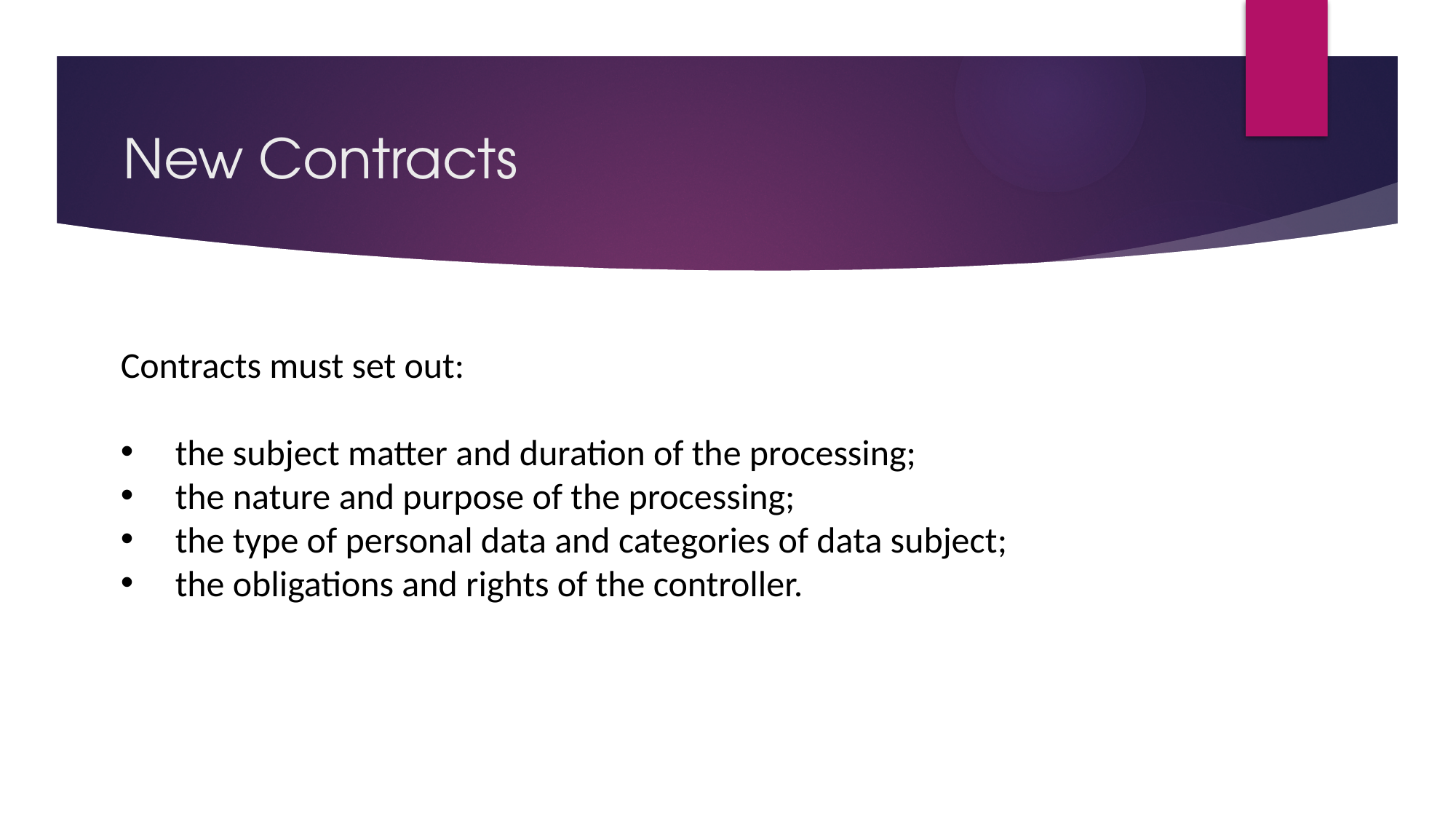

# New Contracts
Contracts must set out:

the subject matter and duration of the processing;
the nature and purpose of the processing;
the type of personal data and categories of data subject;
the obligations and rights of the controller.